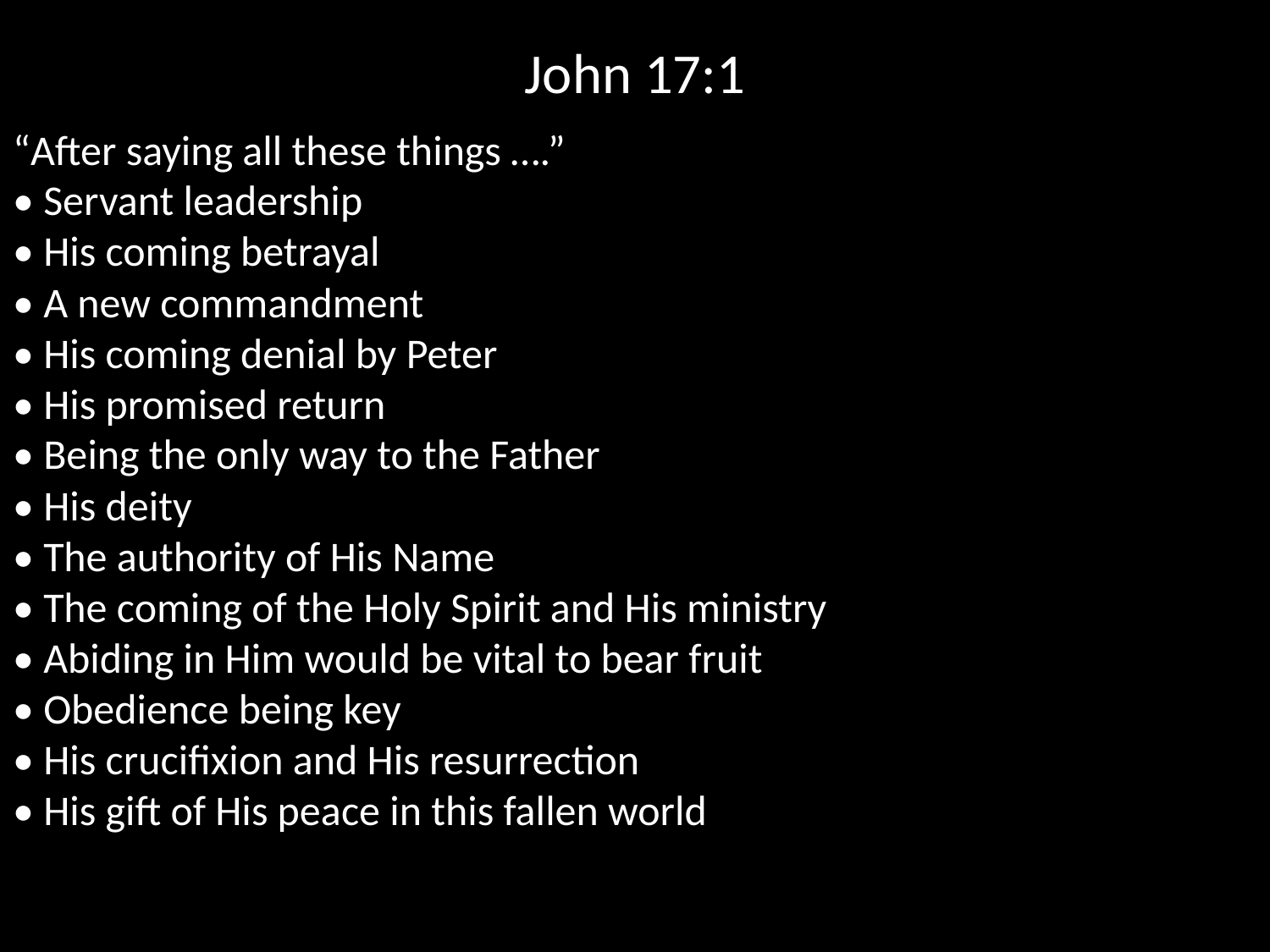

# John 17:1
“After saying all these things ….”
• Servant leadership
• His coming betrayal
• A new commandment
• His coming denial by Peter
• His promised return
• Being the only way to the Father
• His deity
• The authority of His Name
• The coming of the Holy Spirit and His ministry
• Abiding in Him would be vital to bear fruit
• Obedience being key
• His crucifixion and His resurrection
• His gift of His peace in this fallen world